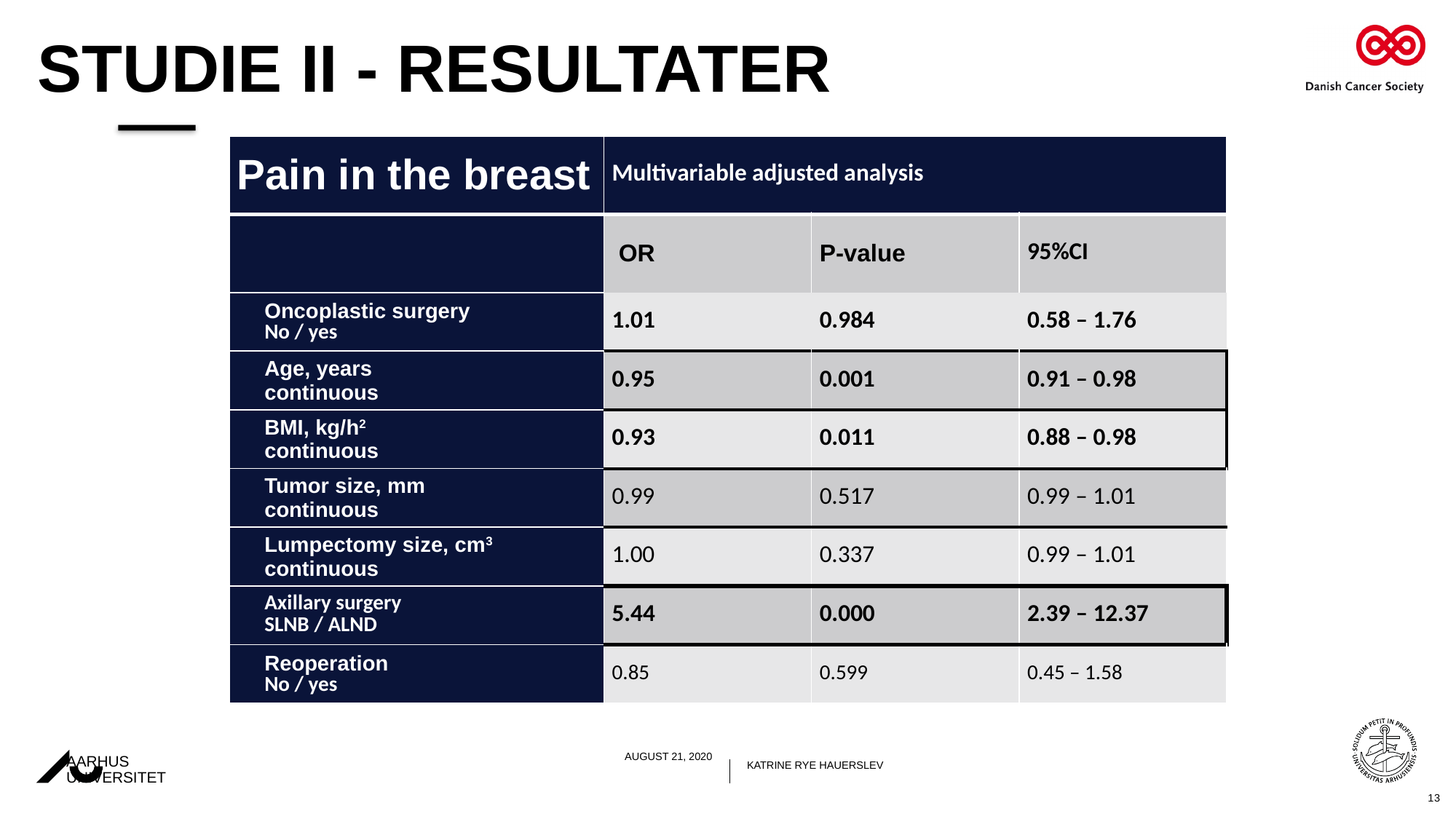

# Studie II - resultater
| Pain in the breast | Multivariable adjusted analysis |  |  |
| --- | --- | --- | --- |
|  | OR | P-value | 95%CI |
| Oncoplastic surgery No / yes | 1.01 | 0.984 | 0.58 – 1.76 |
| Age, years continuous | 0.95 | 0.001 | 0.91 – 0.98 |
| BMI, kg/h2 continuous | 0.93 | 0.011 | 0.88 – 0.98 |
| Tumor size, mm continuous | 0.99 | 0.517 | 0.99 – 1.01 |
| Lumpectomy size, cm3 continuous | 1.00 | 0.337 | 0.99 – 1.01 |
| Axillary surgery SLNB / ALND | 5.44 | 0.000 | 2.39 – 12.37 |
| Reoperation No / yes | 0.85 | 0.599 | 0.45 – 1.58 |
13
18.01.2021